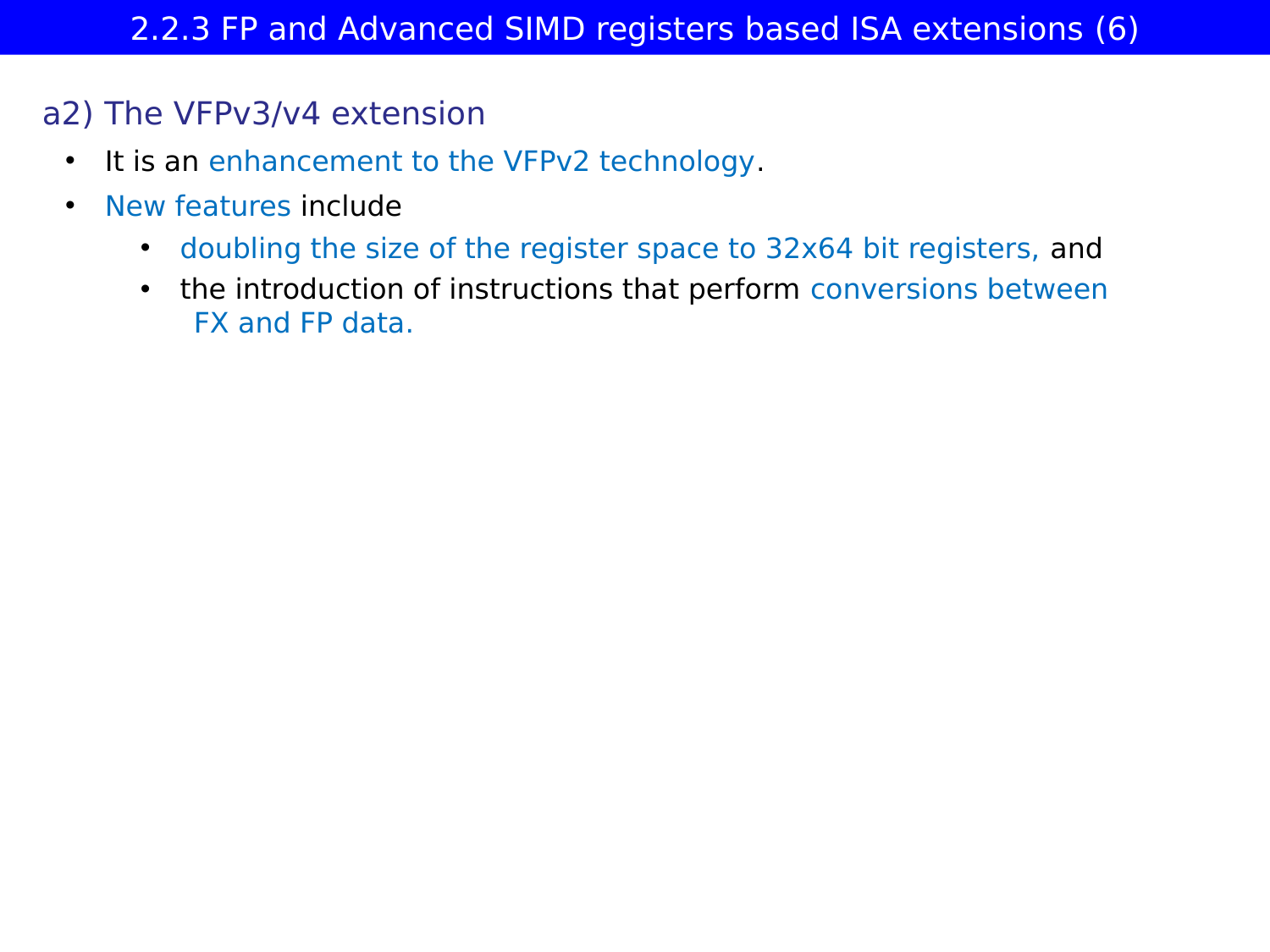

# 2.2.3 FP and Advanced SIMD registers based ISA extensions (6)
a2) The VFPv3/v4 extension
It is an enhancement to the VFPv2 technology.
New features include
doubling the size of the register space to 32x64 bit registers, and
the introduction of instructions that perform conversions between
      FX and FP data.